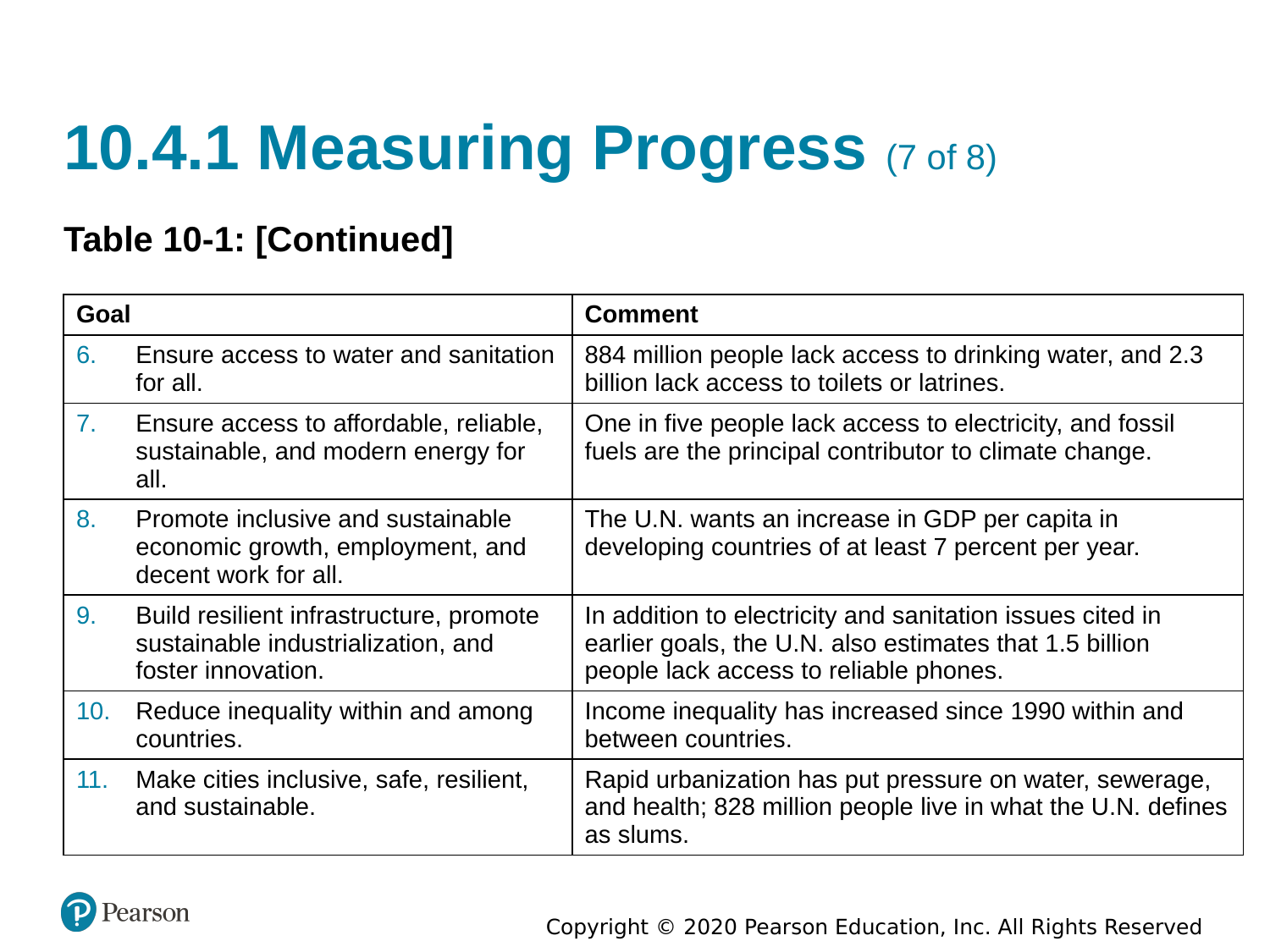

# 10.4.1 Measuring Progress (7 of 8)
Table 10-1: [Continued]
| Goal | Comment |
| --- | --- |
| Ensure access to water and sanitation for all. | 884 million people lack access to drinking water, and 2.3 billion lack access to toilets or latrines. |
| Ensure access to affordable, reliable, sustainable, and modern energy for all. | One in five people lack access to electricity, and fossil fuels are the principal contributor to climate change. |
| Promote inclusive and sustainable economic growth, employment, and decent work for all. | The U.N. wants an increase in GDP per capita in developing countries of at least 7 percent per year. |
| Build resilient infrastructure, promote sustainable industrialization, and foster innovation. | In addition to electricity and sanitation issues cited in earlier goals, the U.N. also estimates that 1.5 billion people lack access to reliable phones. |
| Reduce inequality within and among countries. | Income inequality has increased since 1990 within and between countries. |
| Make cities inclusive, safe, resilient, and sustainable. | Rapid urbanization has put pressure on water, sewerage, and health; 828 million people live in what the U.N. defines as slums. |